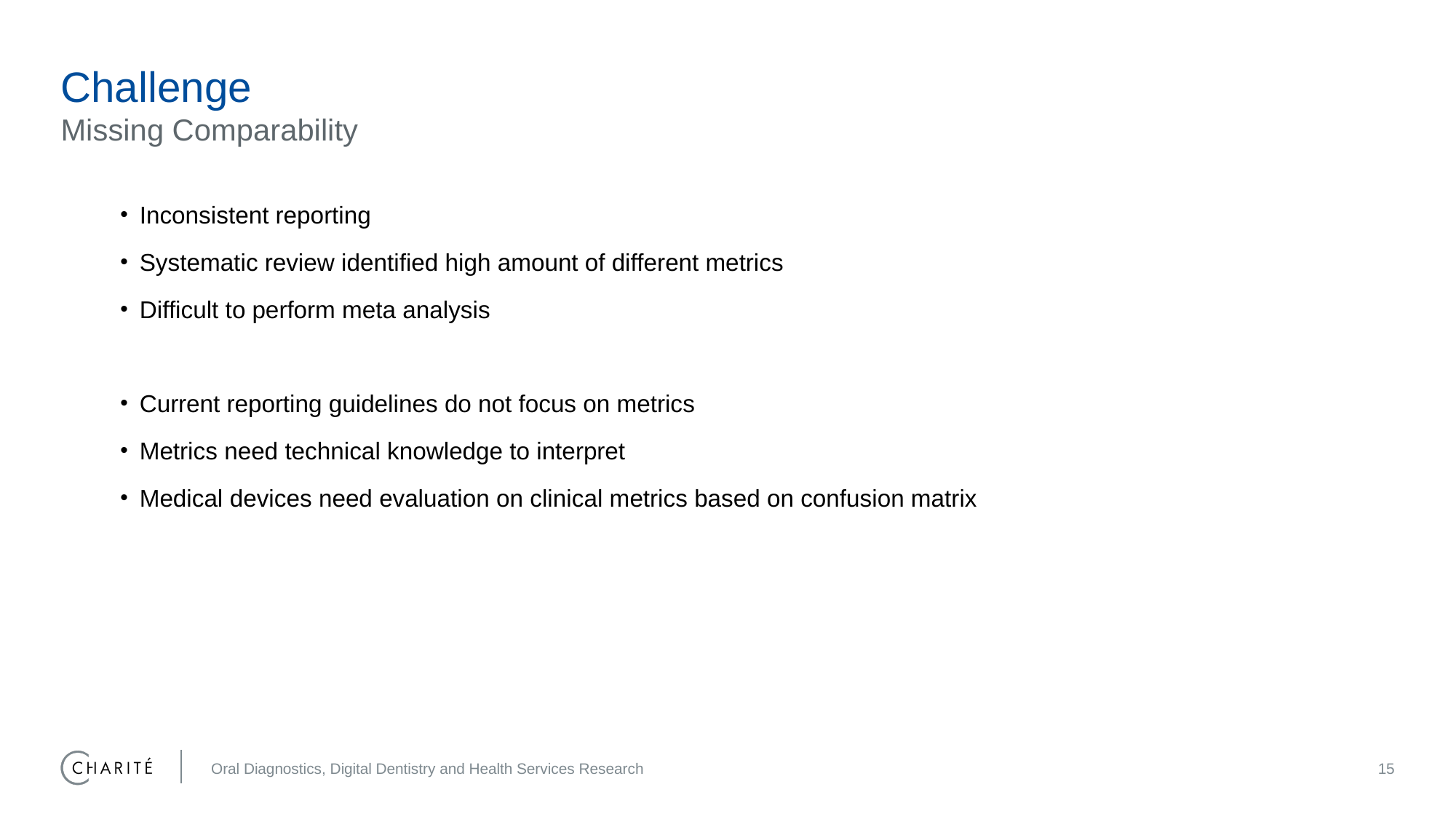

# Challenge
Missing Comparability
Inconsistent reporting
Systematic review identified high amount of different metrics
Difficult to perform meta analysis

Current reporting guidelines do not focus on metrics
Metrics need technical knowledge to interpret
Medical devices need evaluation on clinical metrics based on confusion matrix

Oral Diagnostics, Digital Dentistry and Health Services Research
15